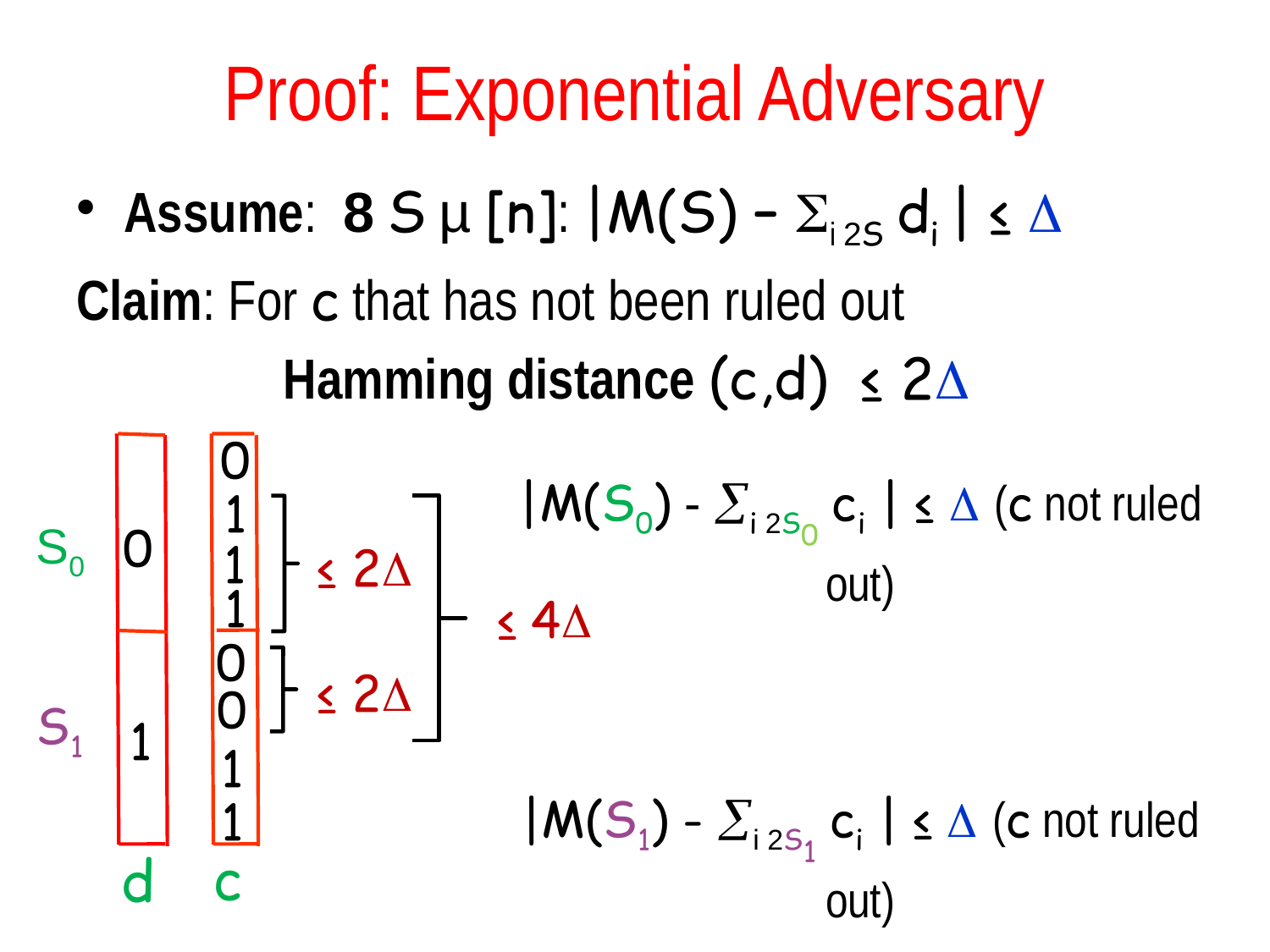

# Proof: Exponential Adversary
Assume:  8 S µ [n]: |M(S) – Σi 2S di | ≤ Δ
Claim: For c that has not been ruled out
Hamming distance (c,d)  ≤ 2Δ

0

|M(S0) - ∑i 2S0 ci | ≤ Δ (c not ruled out)

|M(S1) - ∑i 2S1 ci | ≤ Δ (c not ruled out)
1

S0
0
1
≤ 2Δ
1
≤ 4Δ
0

≤ 2Δ
0
S1
1
1
1
c
d